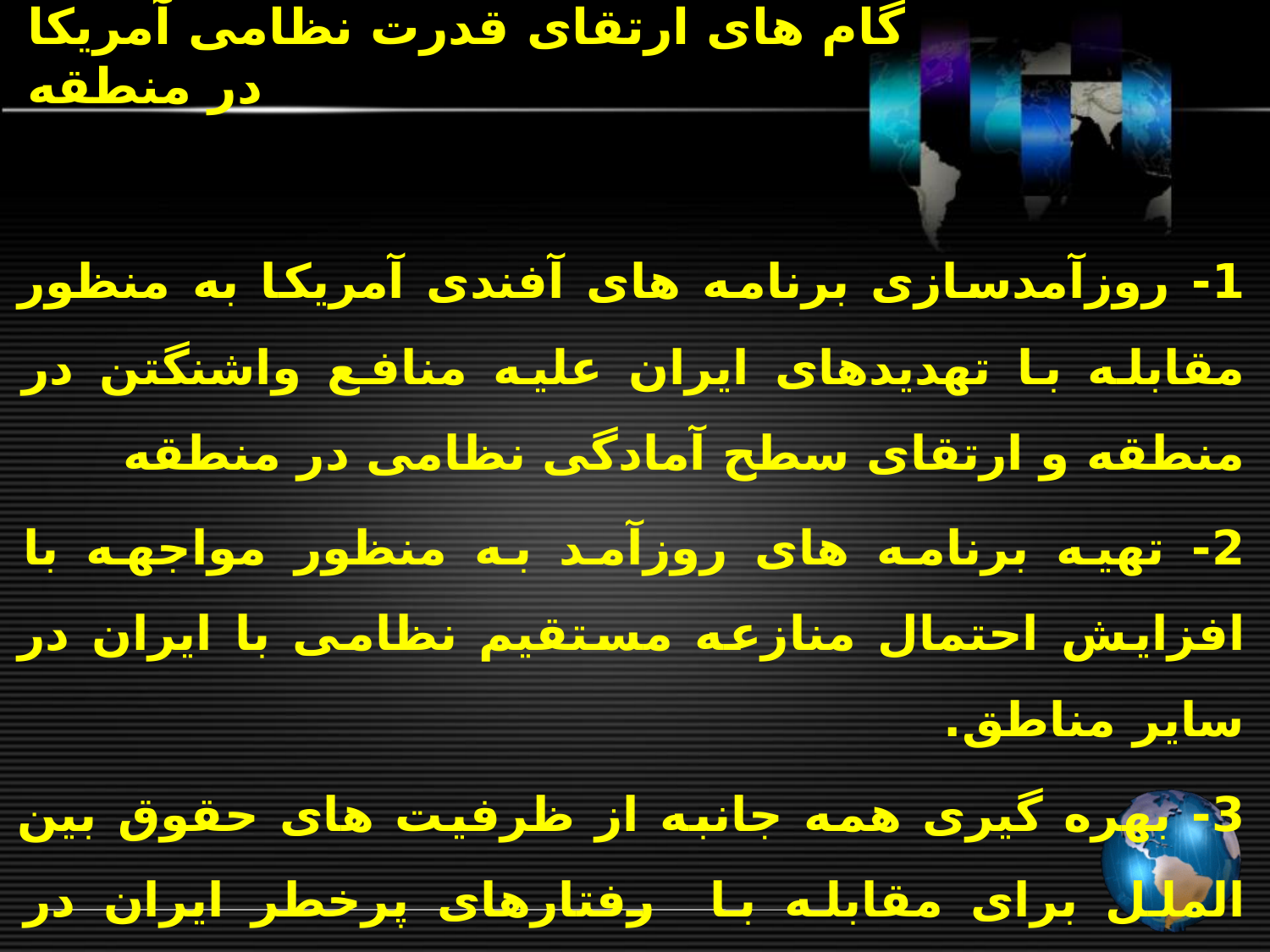

# گام های ارتقای قدرت نظامی آمریکا در منطقه
1- روزآمدسازی برنامه های آفندی آمریکا به منظور مقابله با تهدیدهای ایران علیه منافع واشنگتن در منطقه و ارتقای سطح آمادگی نظامی در منطقه
2- تهیه برنامه های روزآمد به منظور مواجهه با افزایش احتمال منازعه مستقیم نظامی با ایران در سایر مناطق.
3- بهره گیری همه جانبه از ظرفیت های حقوق بین الملل برای مقابله با  رفتارهای پرخطر ایران در عرصه دریا و خلیج فارس.